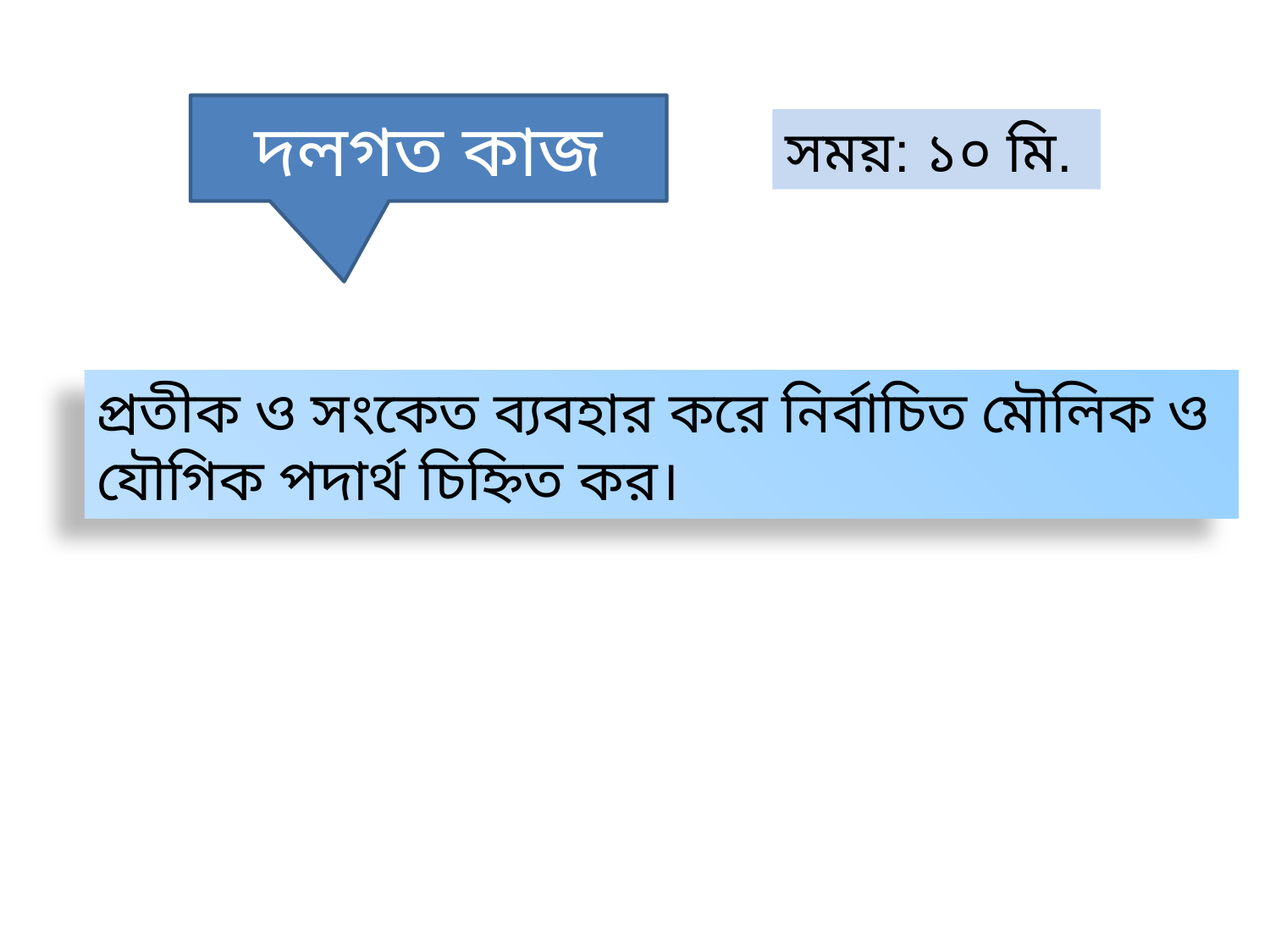

দলগত কাজ
সময়: ১০ মি.
প্রতীক ও সংকেত ব্যবহার করে নির্বাচিত মৌলিক ও যৌগিক পদার্থ চিহ্নিত কর।